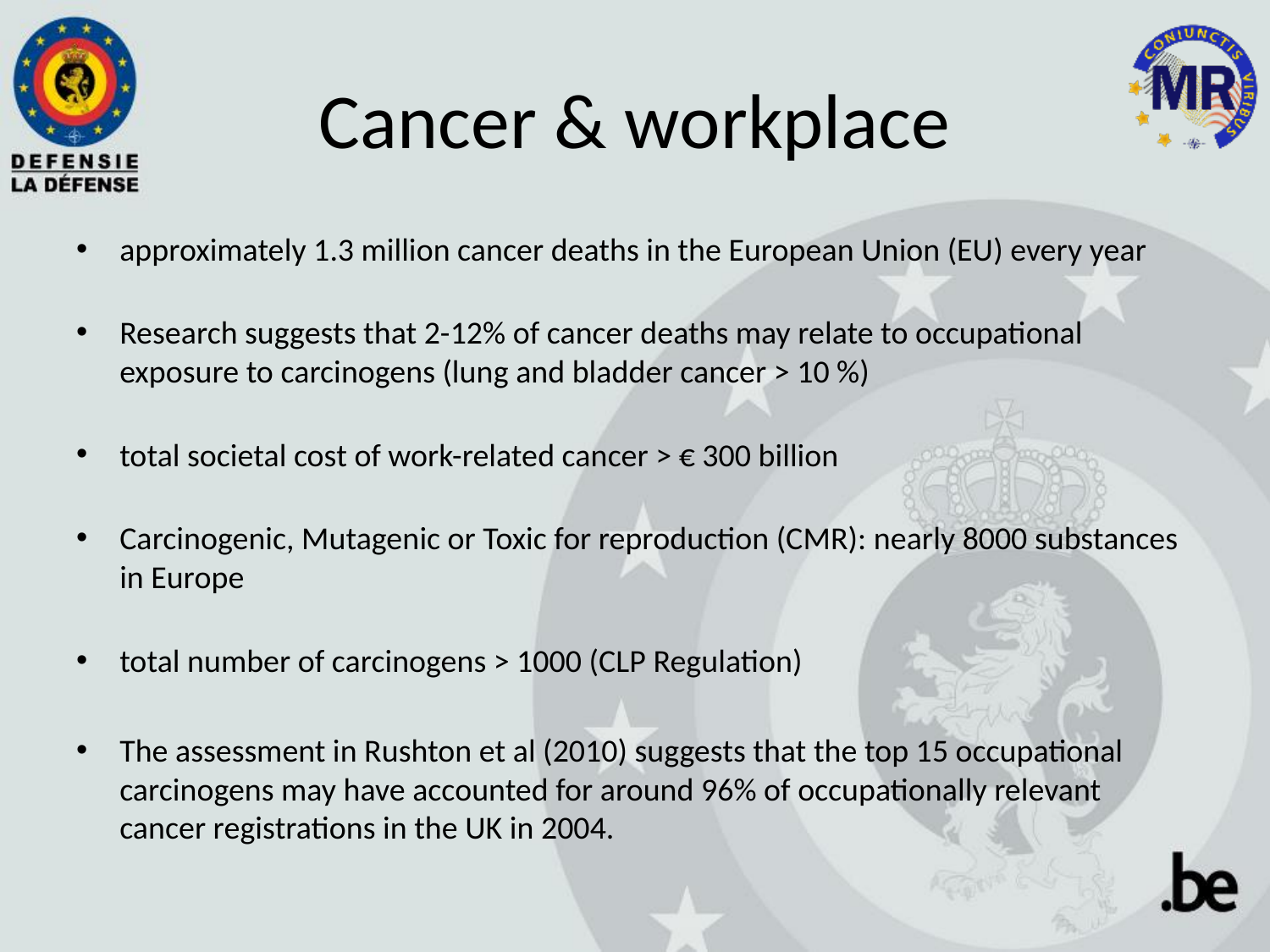

# Cancer & workplace
approximately 1.3 million cancer deaths in the European Union (EU) every year
Research suggests that 2-12% of cancer deaths may relate to occupational exposure to carcinogens (lung and bladder cancer > 10 %)
total societal cost of work-related cancer > € 300 billion
Carcinogenic, Mutagenic or Toxic for reproduction (CMR): nearly 8000 substances
in Europe
total number of carcinogens > 1000 (CLP Regulation)

The assessment in Rushton et al (2010) suggests that the top 15 occupational carcinogens may have accounted for around 96% of occupationally relevant cancer registrations in the UK in 2004.